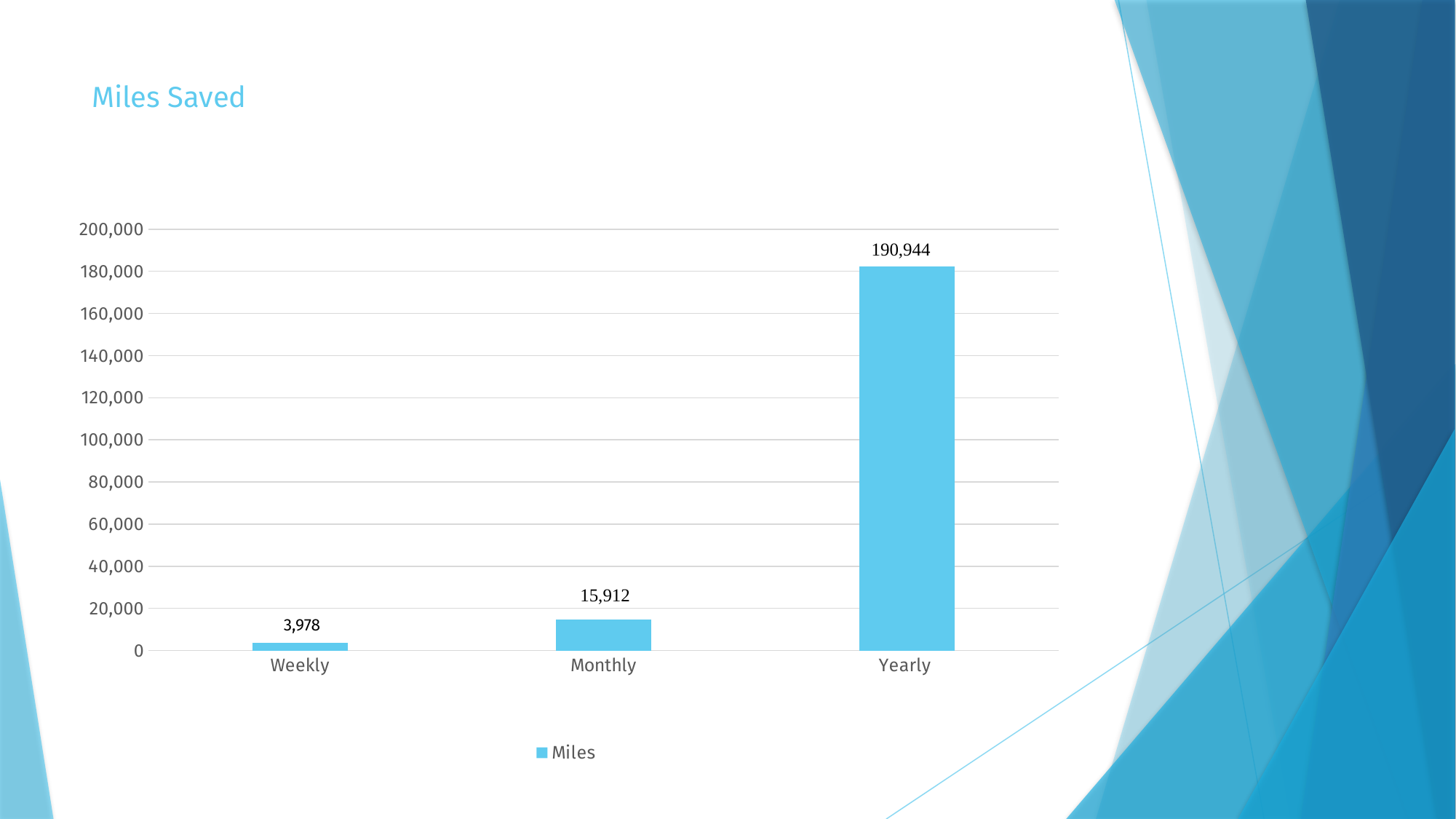

# Miles Saved

### Chart

| Category | Miles |
|---|---|
| Weekly | 3648.0 |
| Monthly | 14592.0 |
| Yearly  | 182400.0 |
3,978